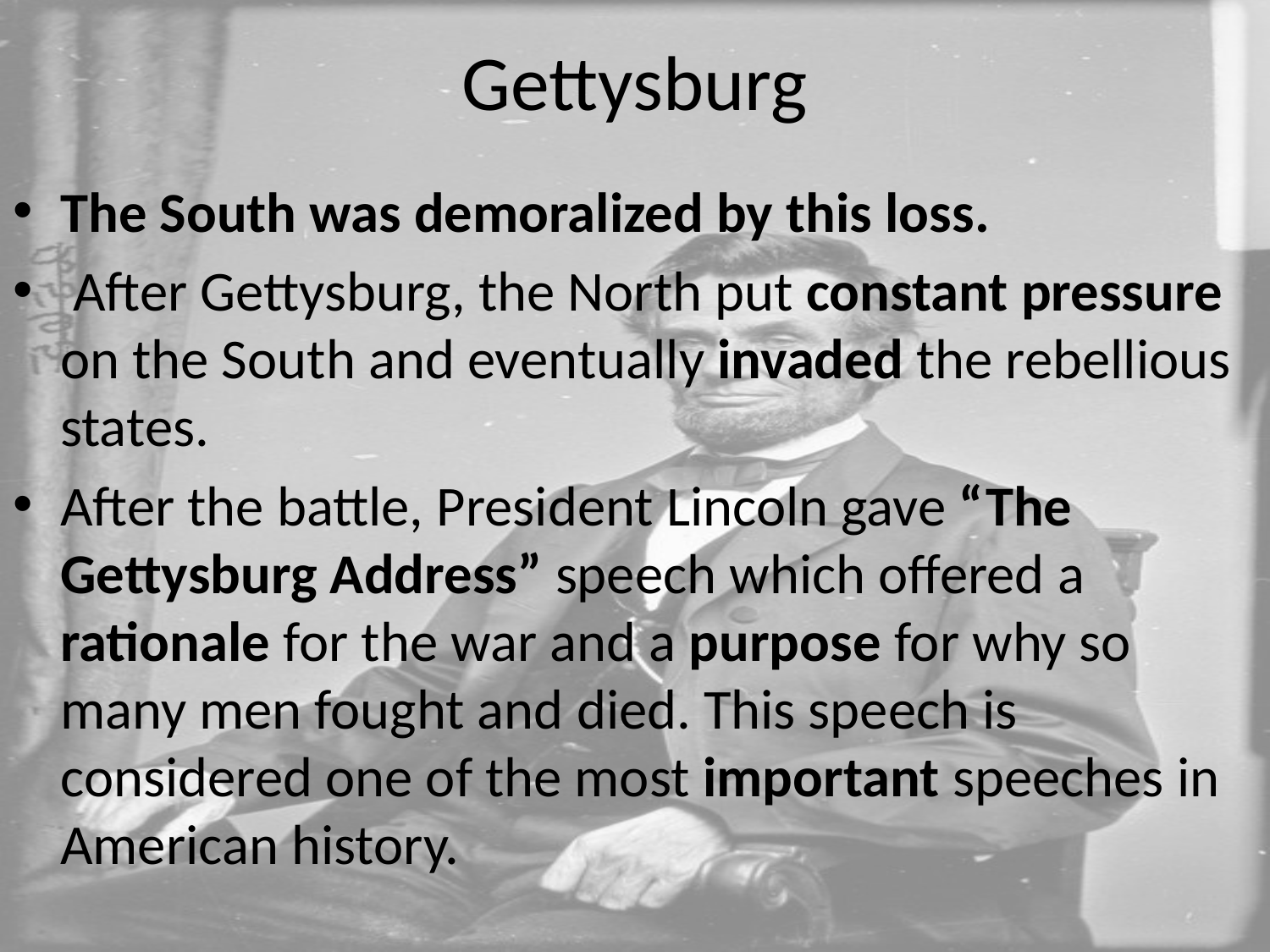

# Gettysburg
The South was demoralized by this loss.
 After Gettysburg, the North put constant pressure on the South and eventually invaded the rebellious states.
After the battle, President Lincoln gave “The Gettysburg Address” speech which offered a rationale for the war and a purpose for why so many men fought and died. This speech is considered one of the most important speeches in American history.